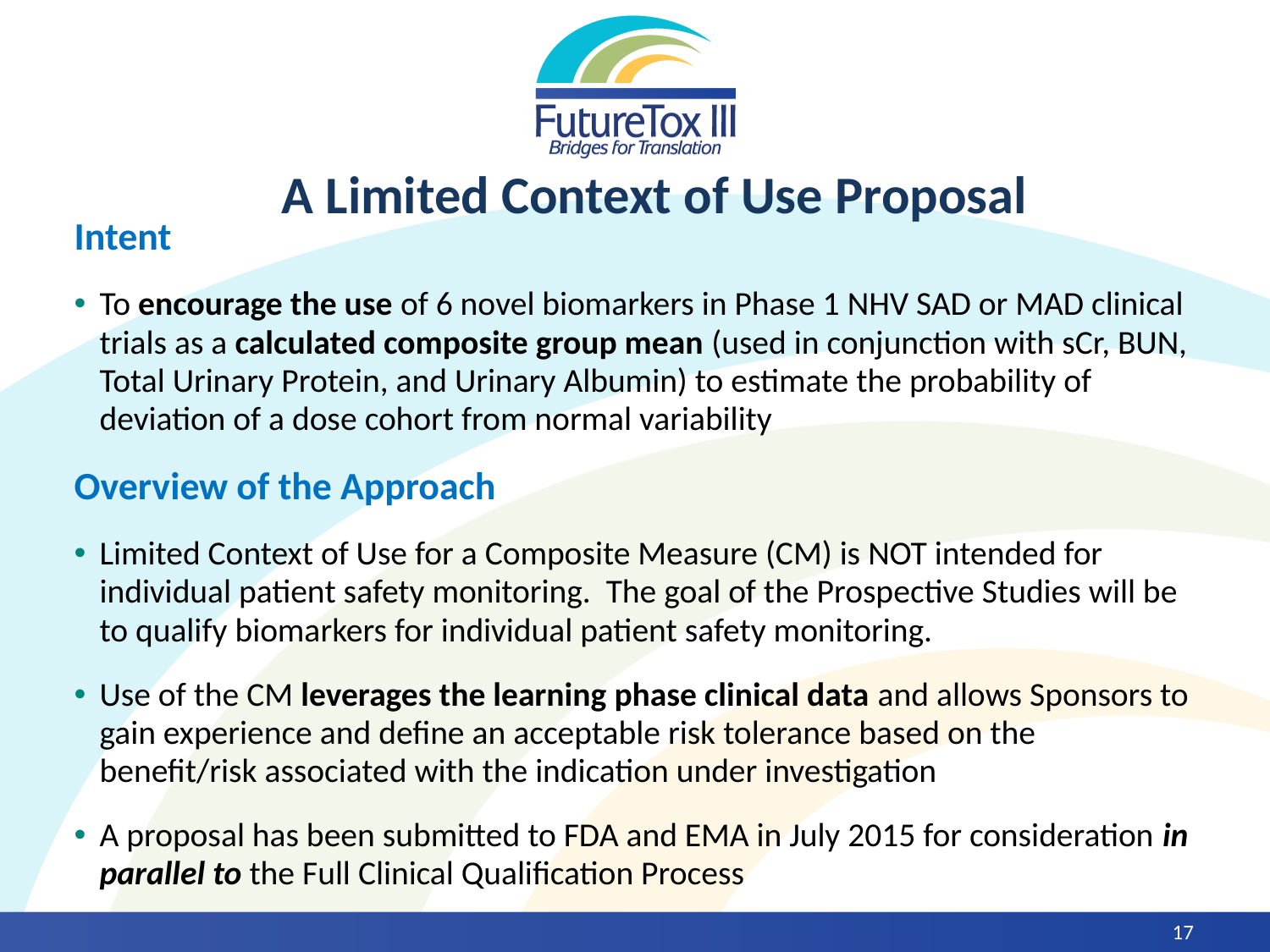

# A Limited Context of Use Proposal
Intent
To encourage the use of 6 novel biomarkers in Phase 1 NHV SAD or MAD clinical trials as a calculated composite group mean (used in conjunction with sCr, BUN, Total Urinary Protein, and Urinary Albumin) to estimate the probability of deviation of a dose cohort from normal variability
Overview of the Approach
Limited Context of Use for a Composite Measure (CM) is NOT intended for individual patient safety monitoring.  The goal of the Prospective Studies will be to qualify biomarkers for individual patient safety monitoring.
Use of the CM leverages the learning phase clinical data and allows Sponsors to gain experience and define an acceptable risk tolerance based on the benefit/risk associated with the indication under investigation
A proposal has been submitted to FDA and EMA in July 2015 for consideration in parallel to the Full Clinical Qualification Process
17